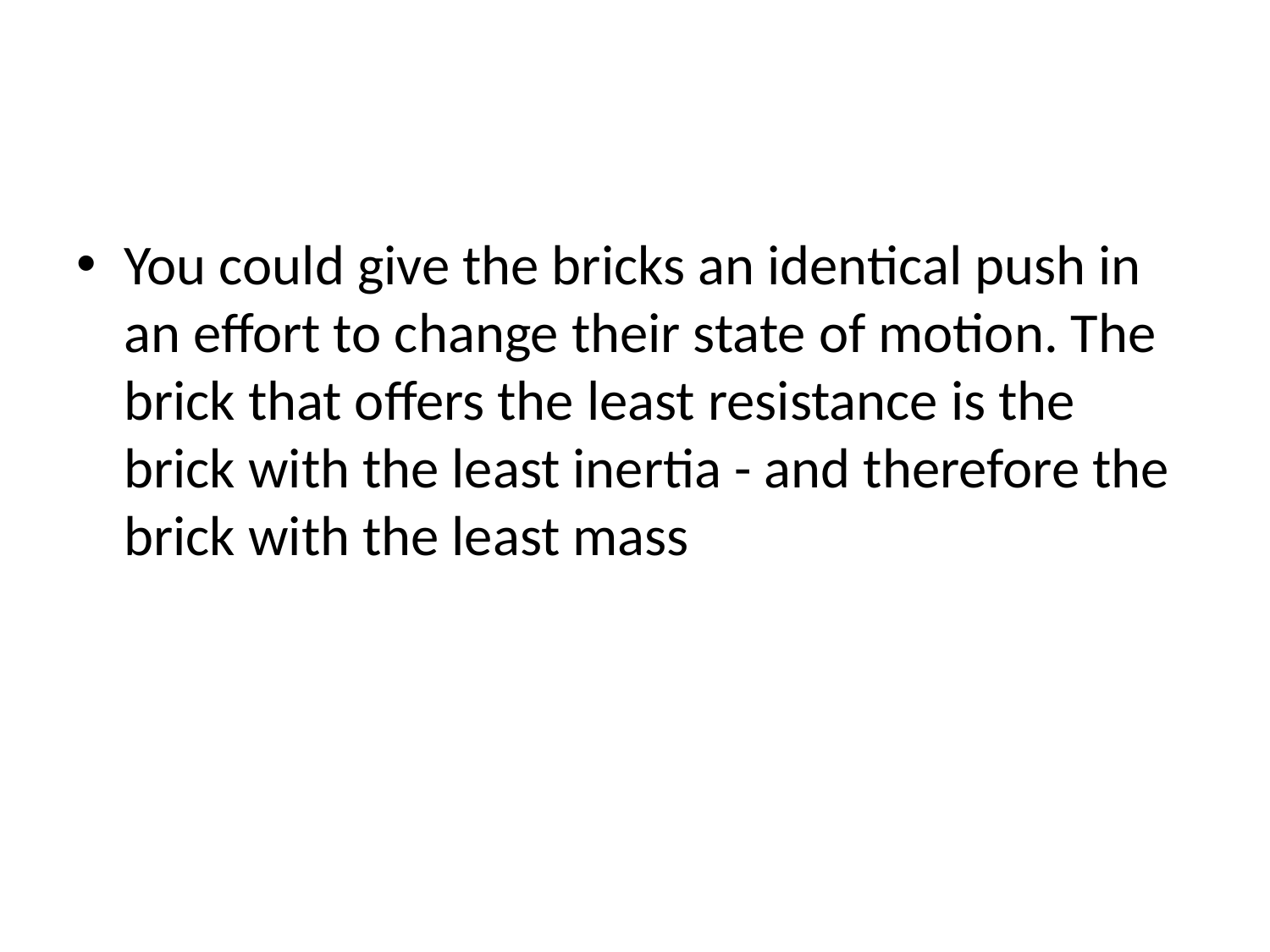

#
You could give the bricks an identical push in an effort to change their state of motion. The brick that offers the least resistance is the brick with the least inertia - and therefore the brick with the least mass